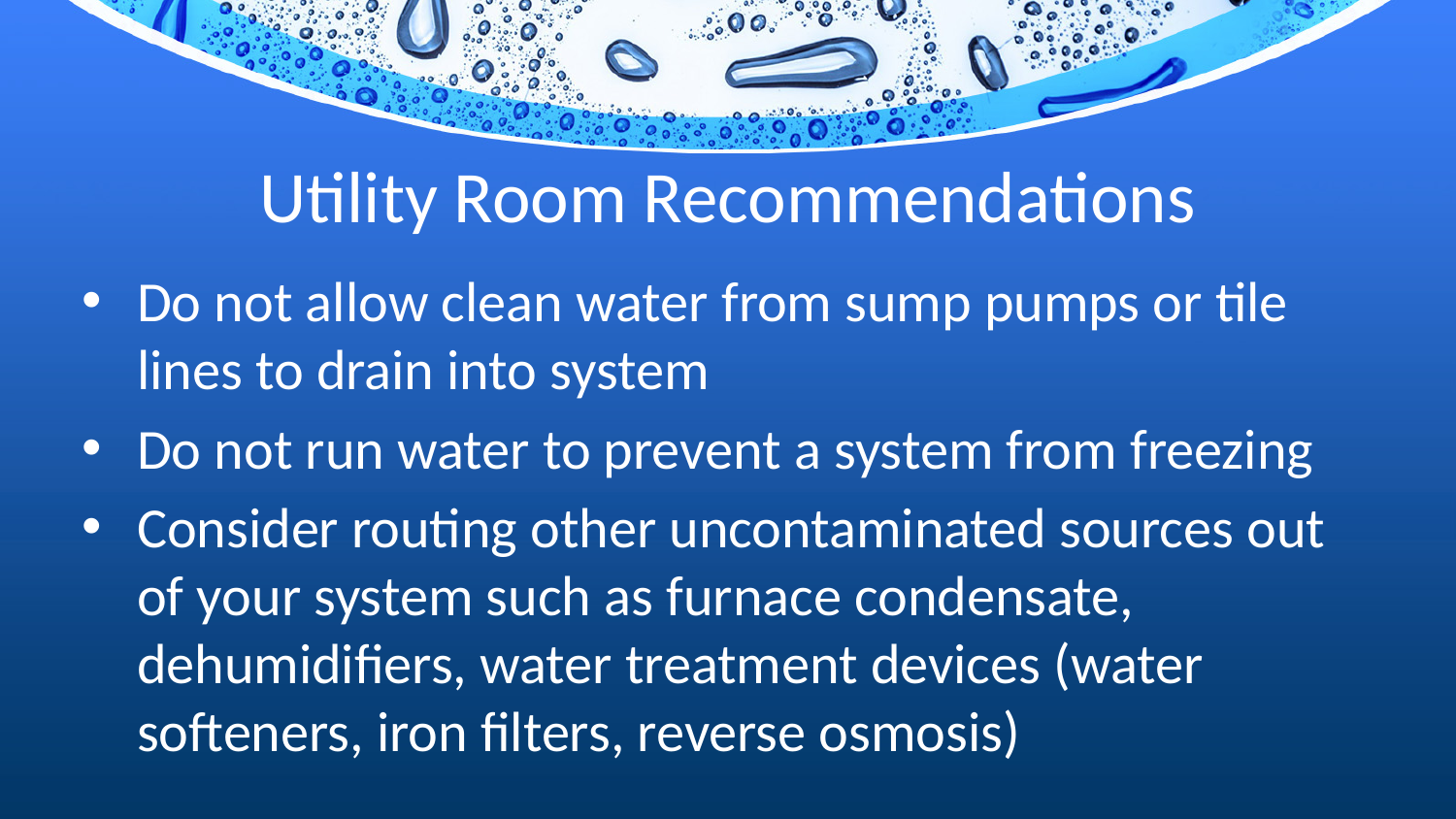

# Utility Room Recommendations
Do not allow clean water from sump pumps or tile lines to drain into system
Do not run water to prevent a system from freezing
Consider routing other uncontaminated sources out of your system such as furnace condensate, dehumidifiers, water treatment devices (water softeners, iron filters, reverse osmosis)